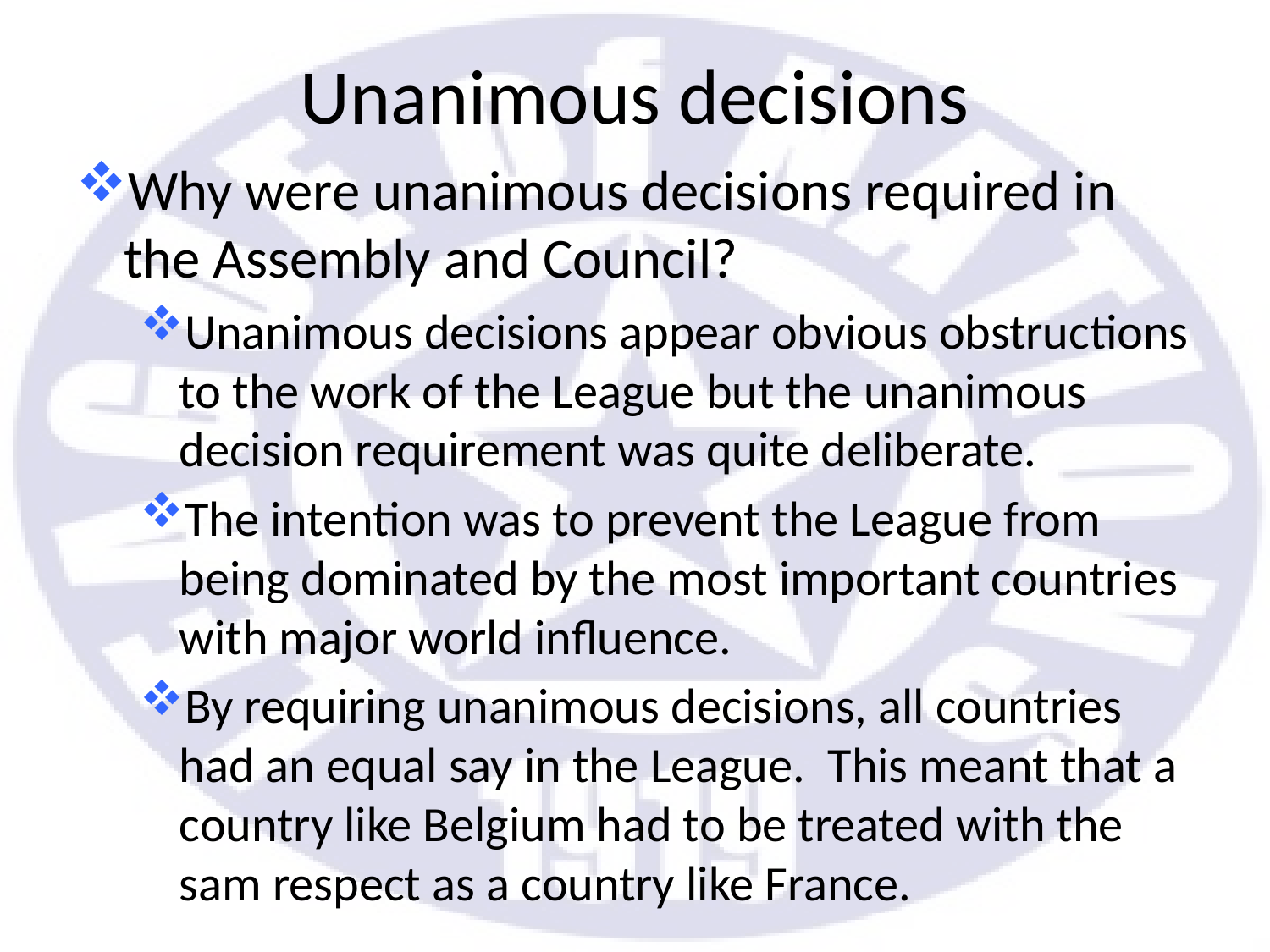

# Unanimous decisions
Why were unanimous decisions required in the Assembly and Council?
Unanimous decisions appear obvious obstructions to the work of the League but the unanimous decision requirement was quite deliberate.
The intention was to prevent the League from being dominated by the most important countries with major world influence.
By requiring unanimous decisions, all countries had an equal say in the League.  This meant that a country like Belgium had to be treated with the sam respect as a country like France.